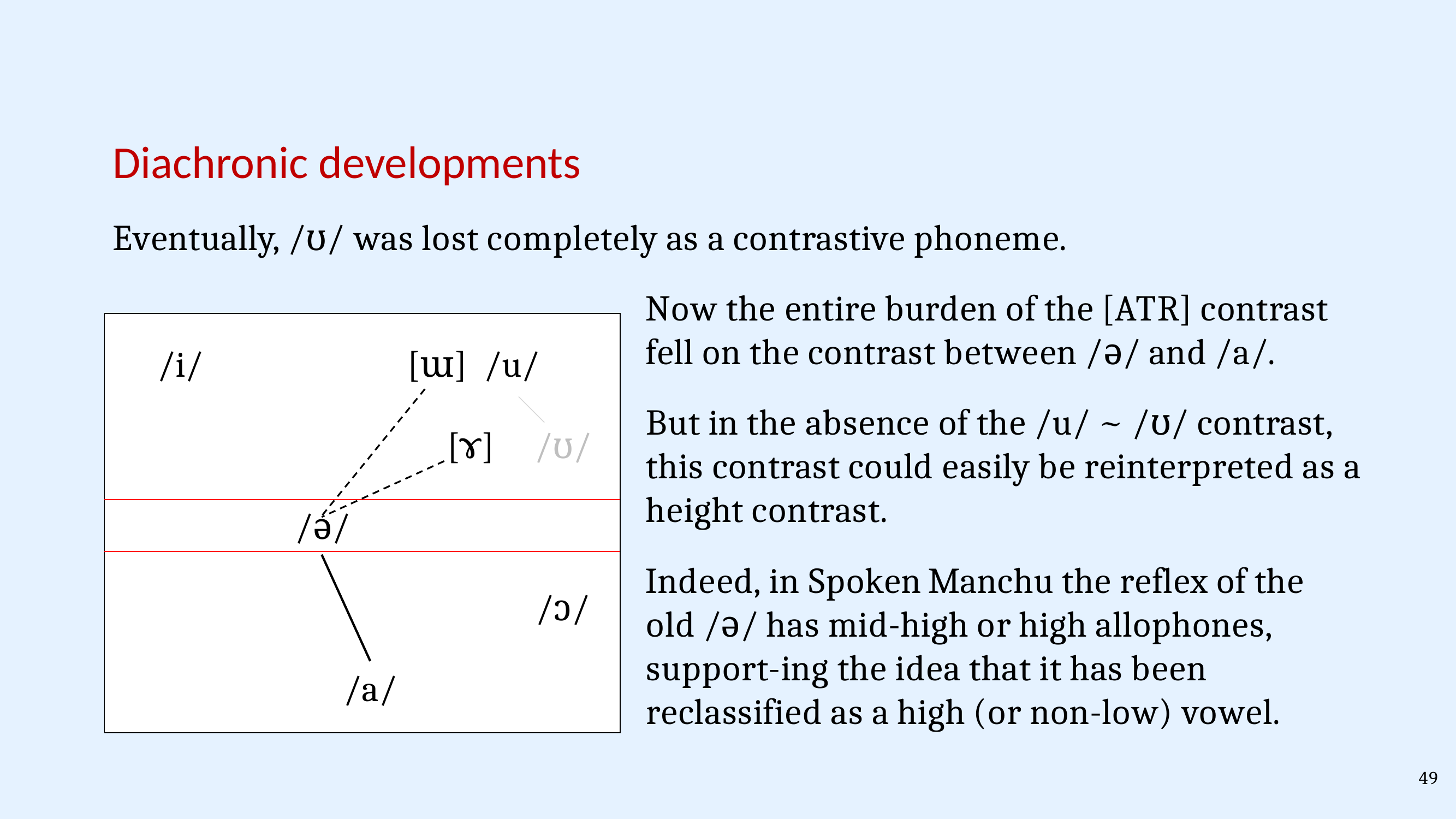

Diachronic developments
Eventually, /ʊ/ was lost completely as a contrastive phoneme.
Now the entire burden of the [ATR] contrast fell on the contrast between /ə/ and /a/.

/i/
[ɯ]
[ɤ]
/u/
But in the absence of the /u/ ~ /ʊ/ contrast, this contrast could easily be reinterpreted as a height contrast.
/ʊ/
/ə/
Indeed, in Spoken Manchu the reflex of the old /ə/ has mid-high or high allophones, support-ing the idea that it has been reclassified as a high (or non-low) vowel.
/ɔ/
/a/
49